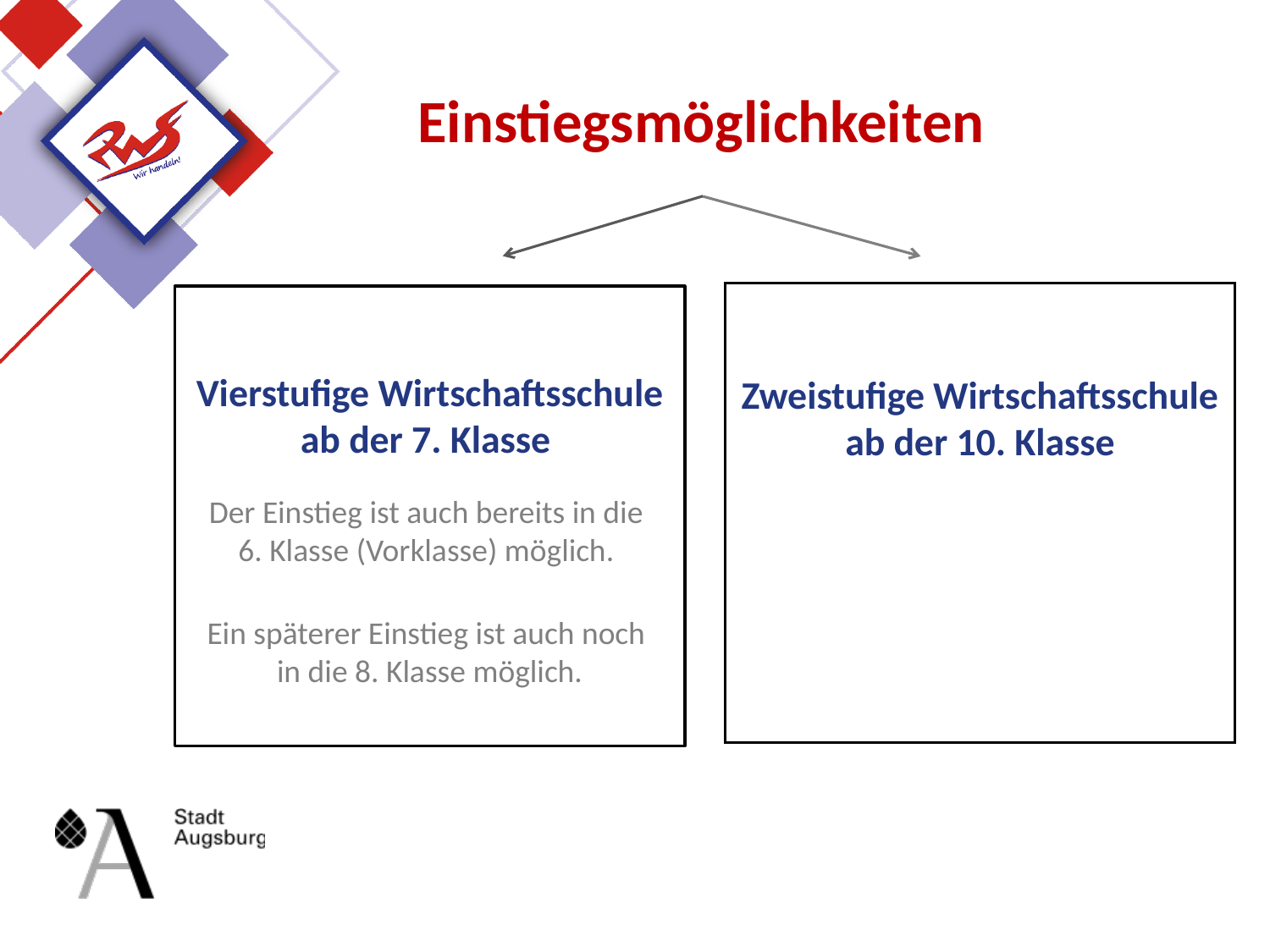

Einstiegsmöglichkeiten
Zweistufige Wirtschaftsschule ab der 10. Klasse

Vierstufige Wirtschaftsschule ab der 7. Klasse

Der Einstieg ist auch bereits in die
6. Klasse (Vorklasse) möglich.
Ein späterer Einstieg ist auch noch
in die 8. Klasse möglich.